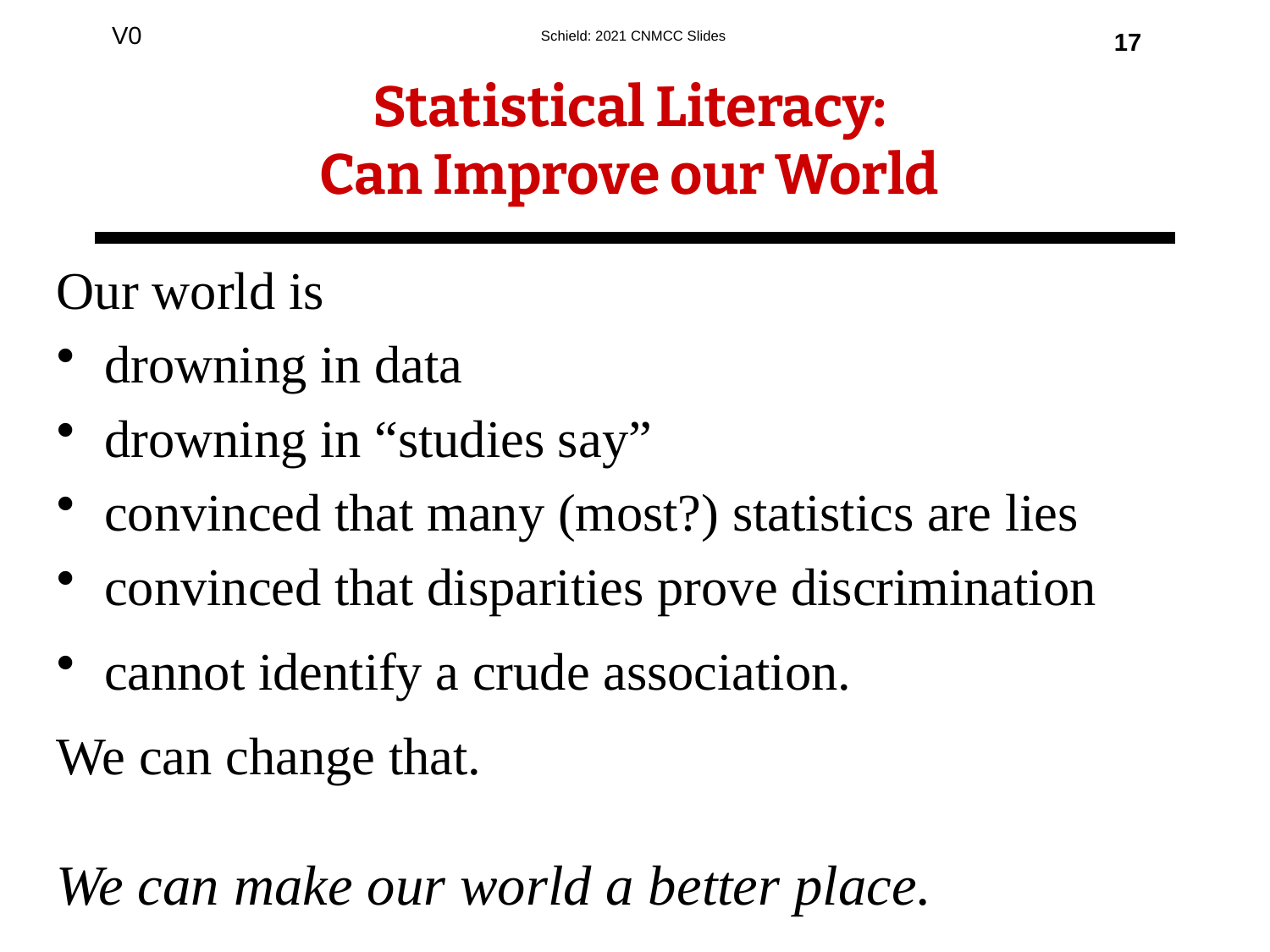

Statistical Literacy:
Can Improve our World
17
Our world is
drowning in data
drowning in “studies say”
convinced that many (most?) statistics are lies
convinced that disparities prove discrimination
cannot identify a crude association.
We can change that.
We can make our world a better place.